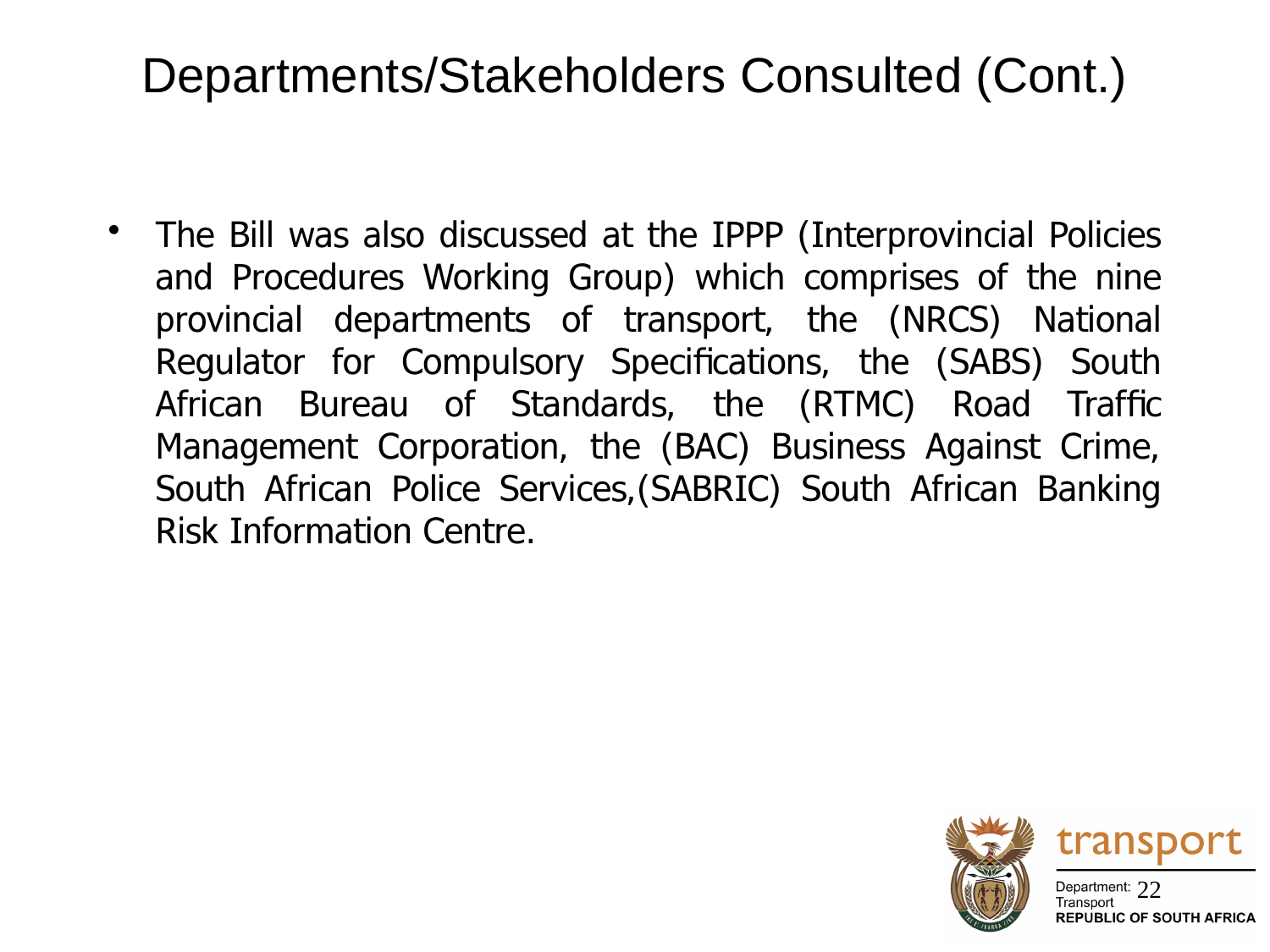

# Departments/Stakeholders Consulted (Cont.)
The Bill was also discussed at the IPPP (Interprovincial Policies and Procedures Working Group) which comprises of the nine provincial departments of transport, the (NRCS) National Regulator for Compulsory Specifications, the (SABS) South African Bureau of Standards, the (RTMC) Road Traffic Management Corporation, the (BAC) Business Against Crime, South African Police Services,(SABRIC) South African Banking Risk Information Centre.

22